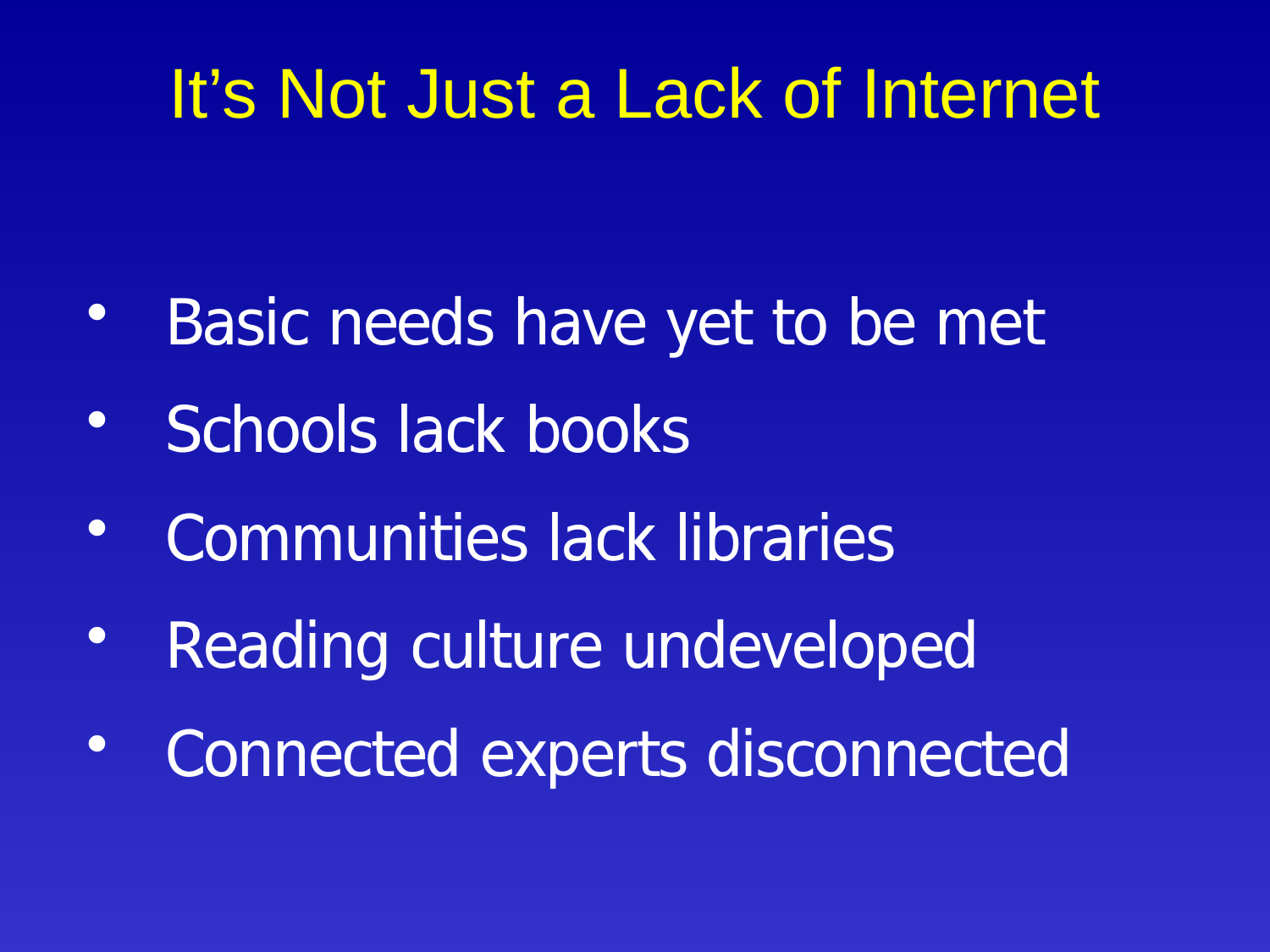

# It’s Not Just a Lack of Internet
Basic needs have yet to be met
Schools lack books
Communities lack libraries
Reading culture undeveloped
Connected experts disconnected